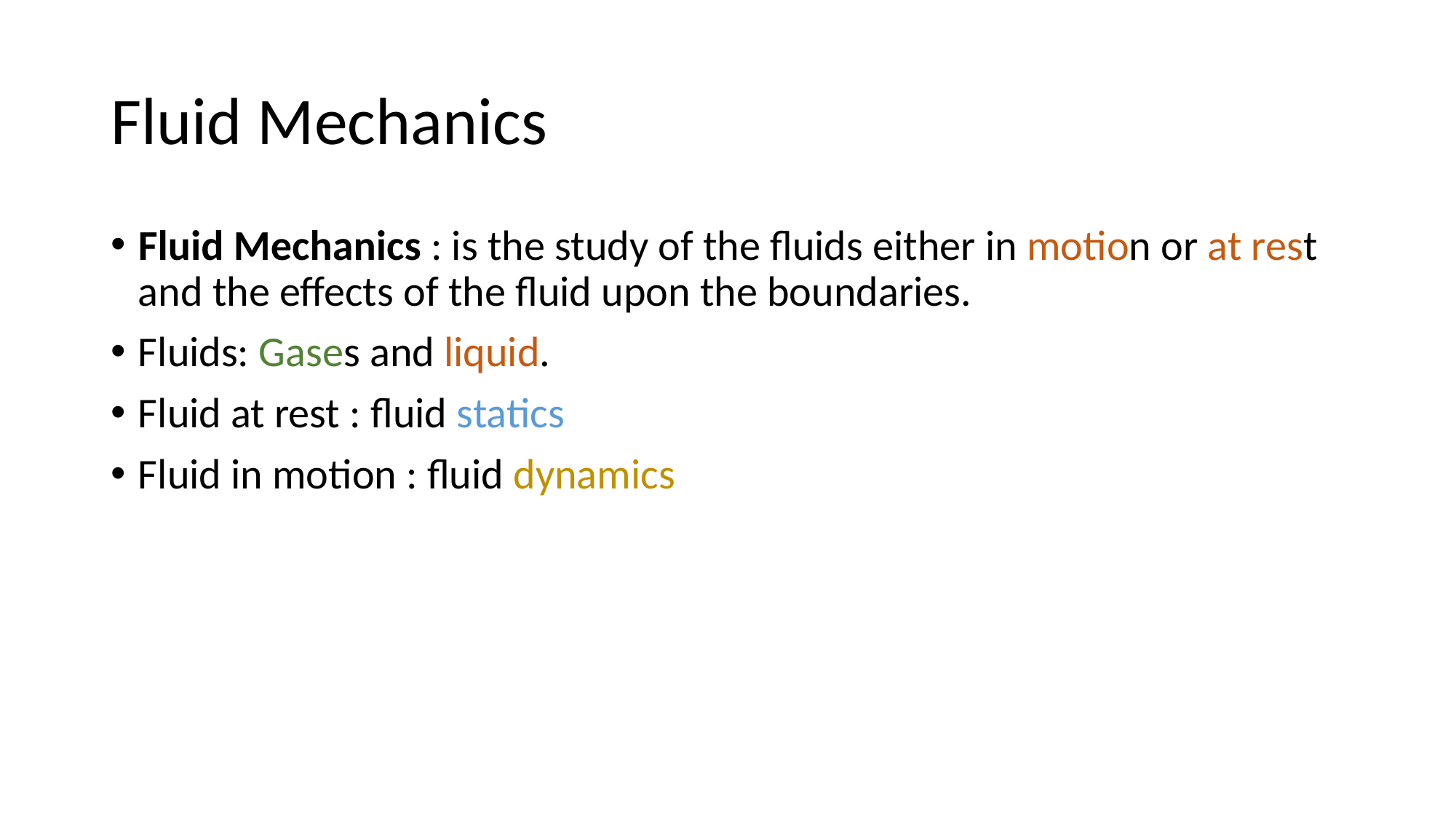

# Fluid Mechanics
Fluid Mechanics : is the study of the fluids either in motion or at rest and the effects of the fluid upon the boundaries.
Fluids: Gases and liquid.
Fluid at rest : fluid statics
Fluid in motion : fluid dynamics